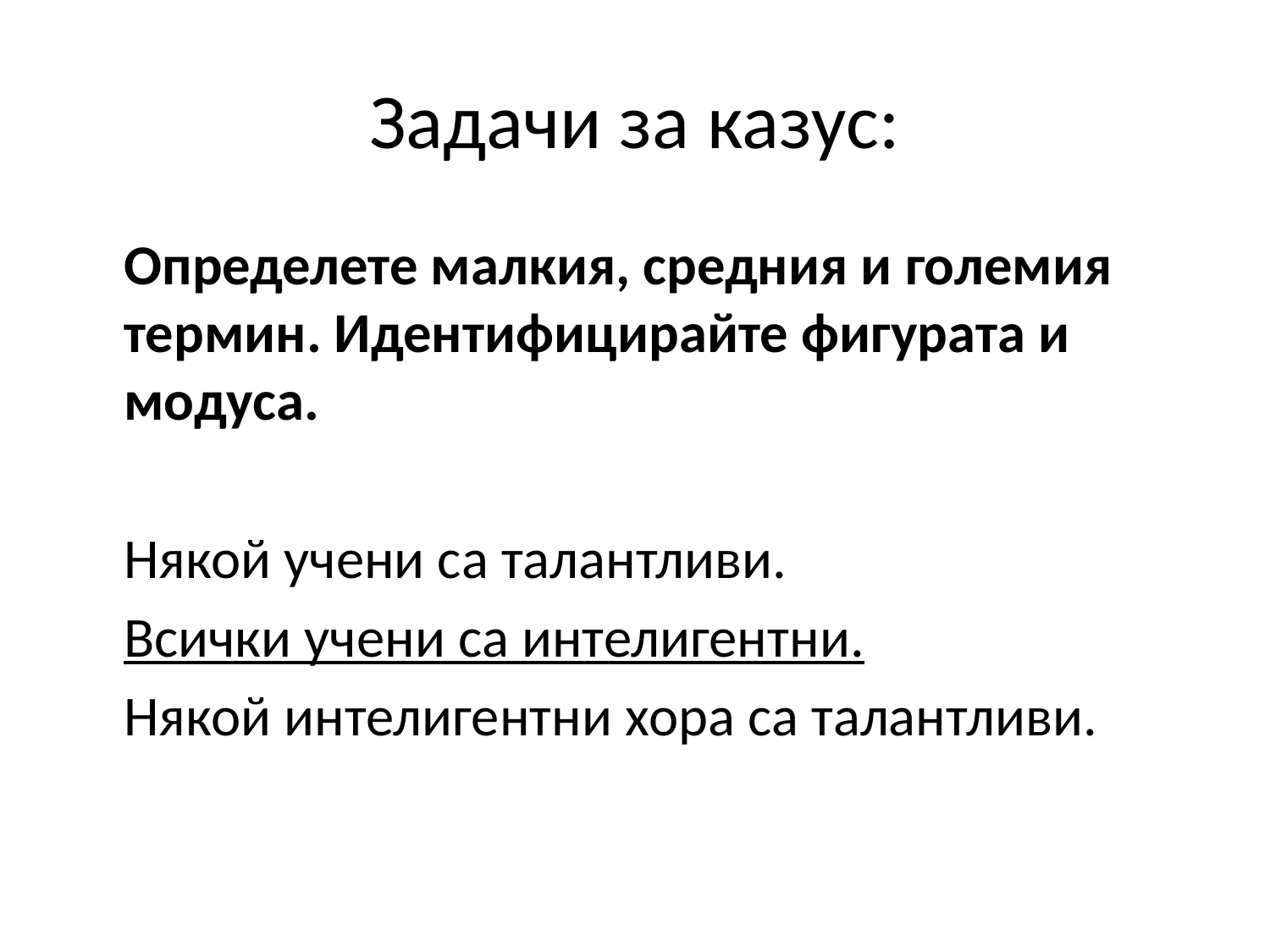

# Задачи за казус:
	Определете малкия, средния и големия термин. Идентифицирайте фигурата и модуса.

	Някой учени са талантливи.
	Всички учени са интелигентни.
	Някой интелигентни хора са талантливи.